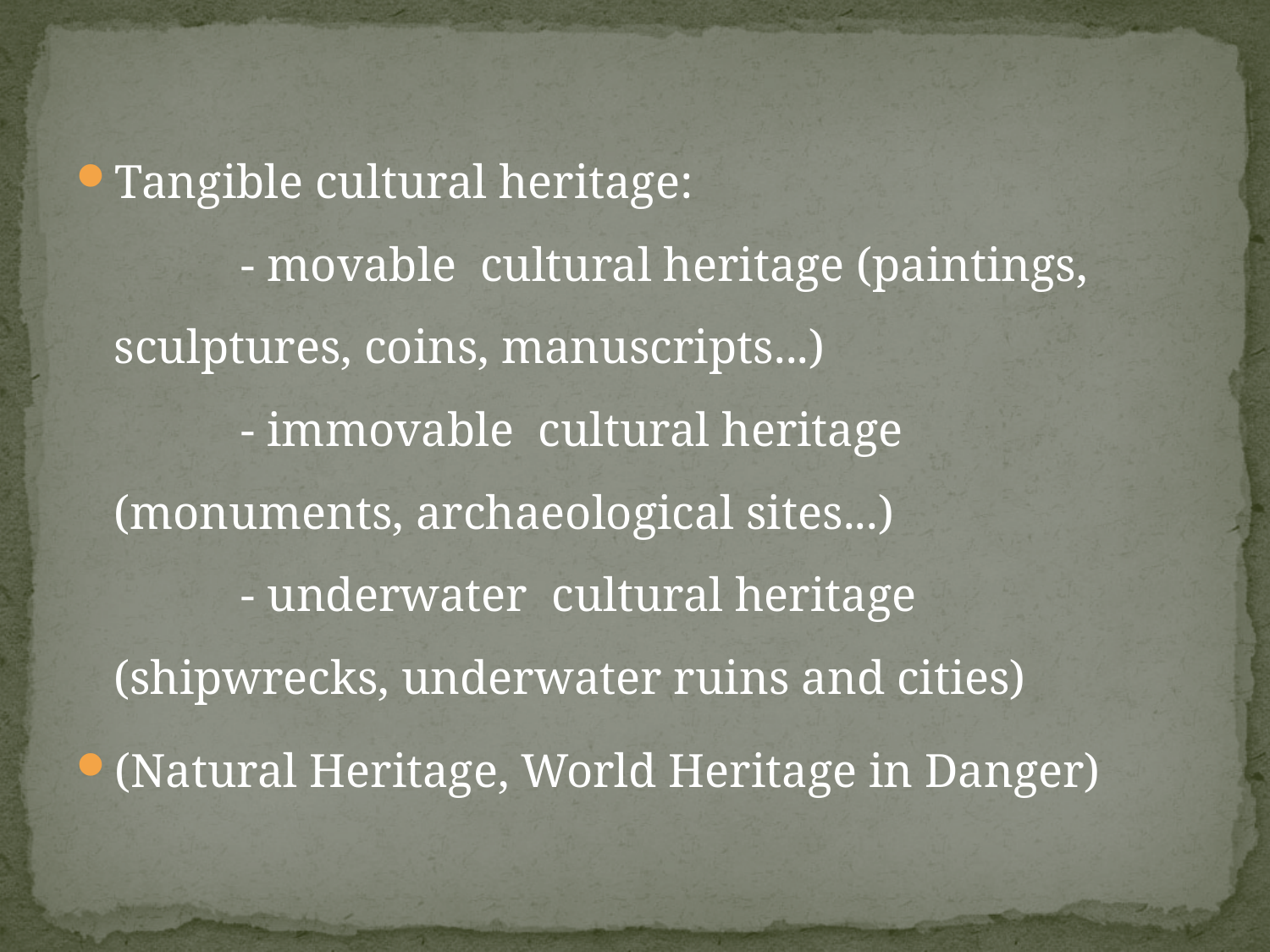

Tangible cultural heritage:
	- movable  cultural heritage (paintings, sculptures, coins, manuscripts...)
	- immovable  cultural heritage (monuments, archaeological sites...)
	- underwater  cultural heritage (shipwrecks, underwater ruins and cities)
(Natural Heritage, World Heritage in Danger)